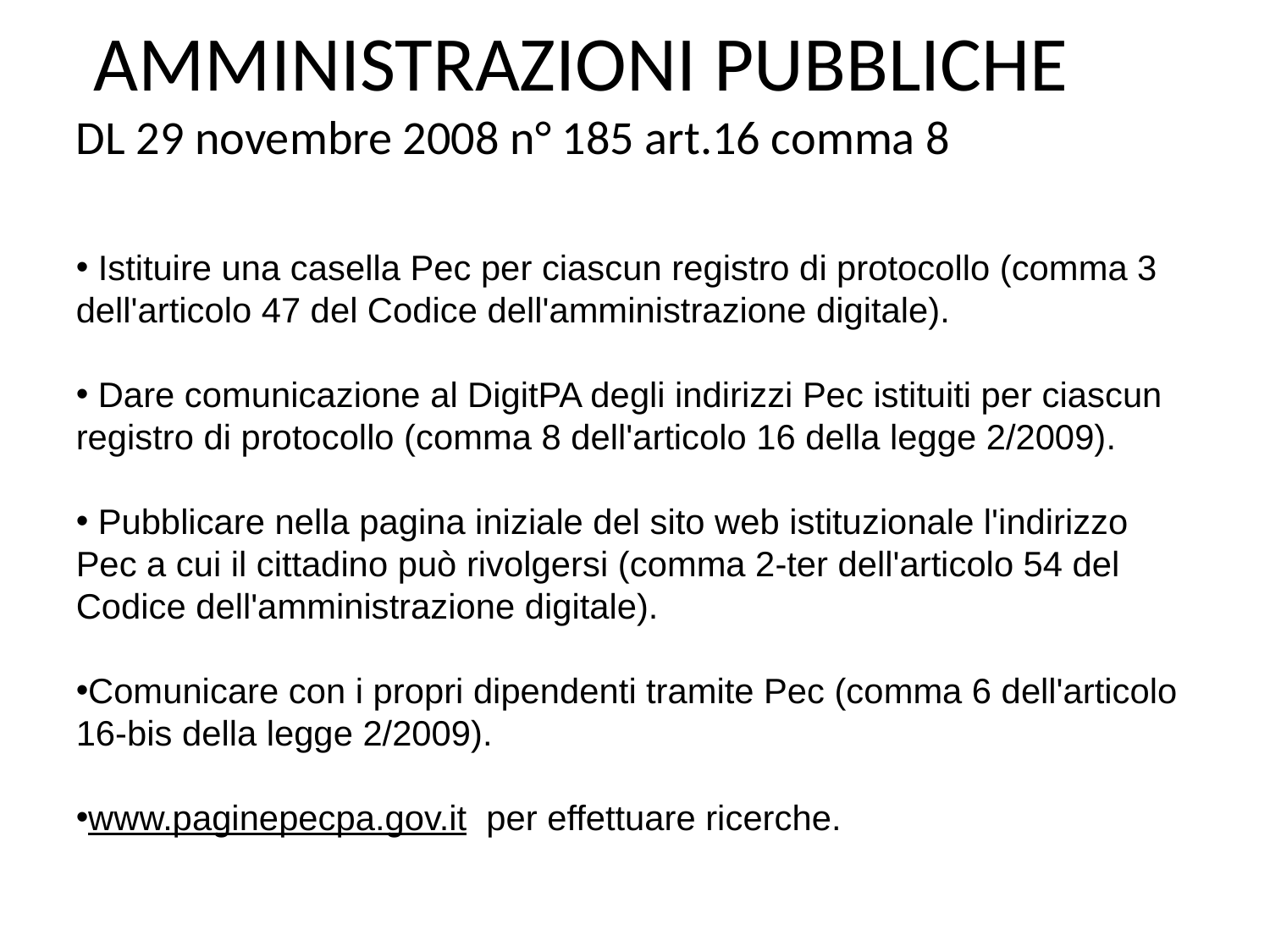

AMMINISTRAZIONI PUBBLICHE
DL 29 novembre 2008 n° 185 art.16 comma 8

 Istituire una casella Pec per ciascun registro di protocollo (comma 3 dell'articolo 47 del Codice dell'amministrazione digitale).

 Dare comunicazione al DigitPA degli indirizzi Pec istituiti per ciascun registro di protocollo (comma 8 dell'articolo 16 della legge 2/2009).

 Pubblicare nella pagina iniziale del sito web istituzionale l'indirizzo Pec a cui il cittadino può rivolgersi (comma 2-ter dell'articolo 54 del Codice dell'amministrazione digitale).

Comunicare con i propri dipendenti tramite Pec (comma 6 dell'articolo 16-bis della legge 2/2009).

www.paginepecpa.gov.it  per effettuare ricerche.